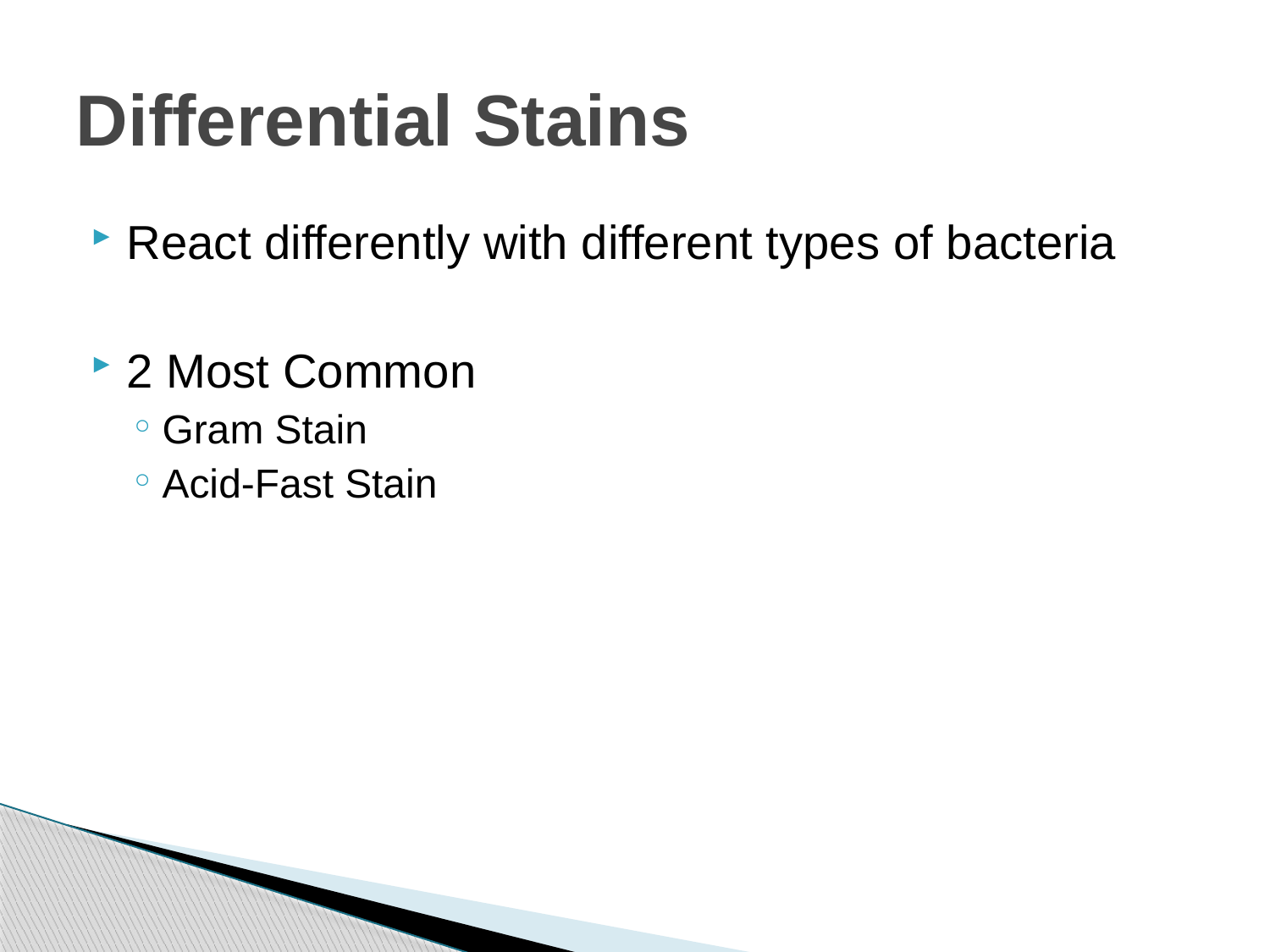

# Differential Stains
React differently with different types of bacteria

2 Most Common
Gram Stain
Acid-Fast Stain